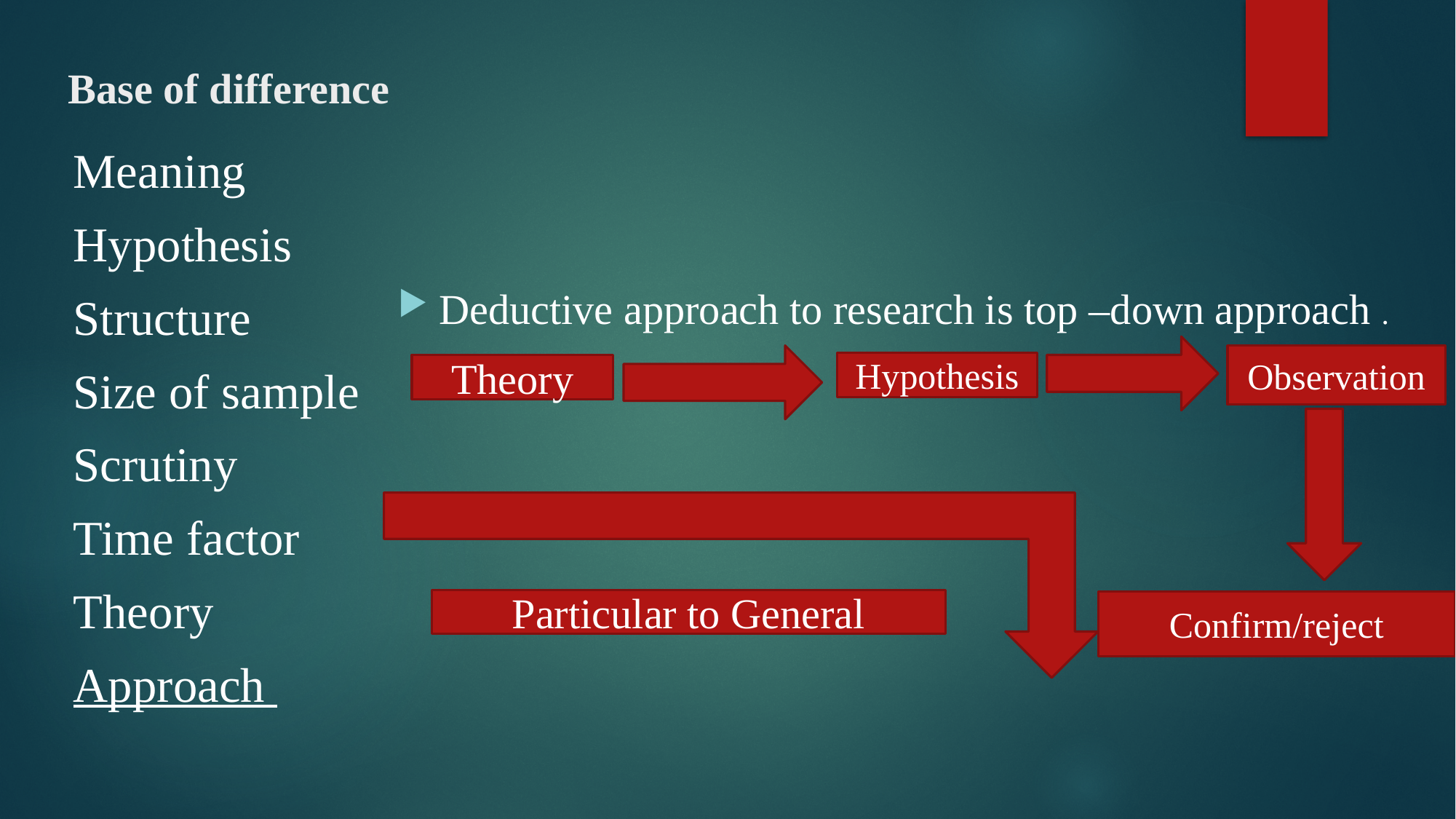

# Base of difference
Deductive approach to research is top –down approach .

Meaning
Hypothesis
Structure
Size of sample
Scrutiny
Time factor
Theory
Approach

Observation
Hypothesis
Theory

Particular to General
Confirm/reject